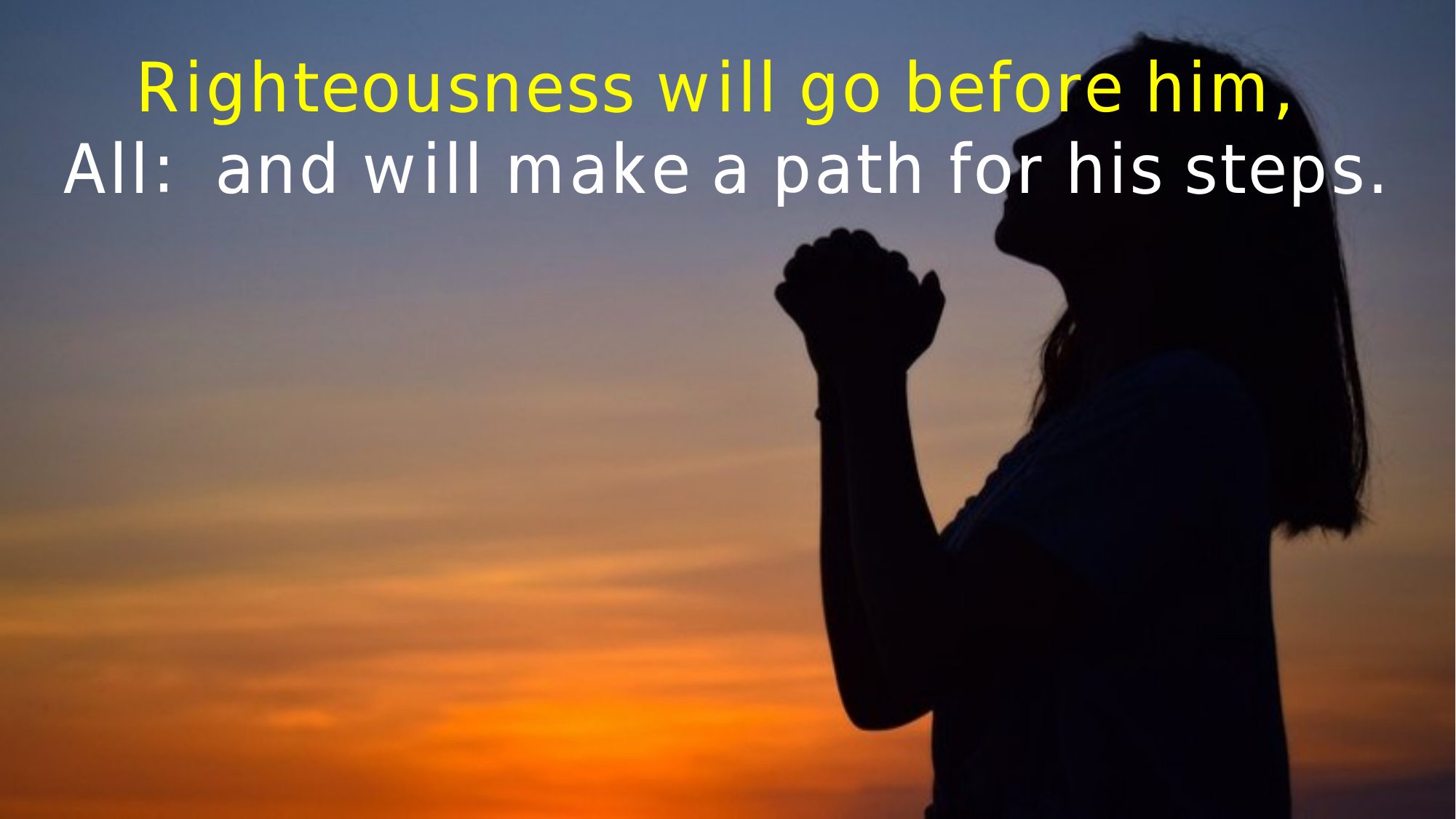

Righteousness will go before him,
All:  and will make a path for his steps.